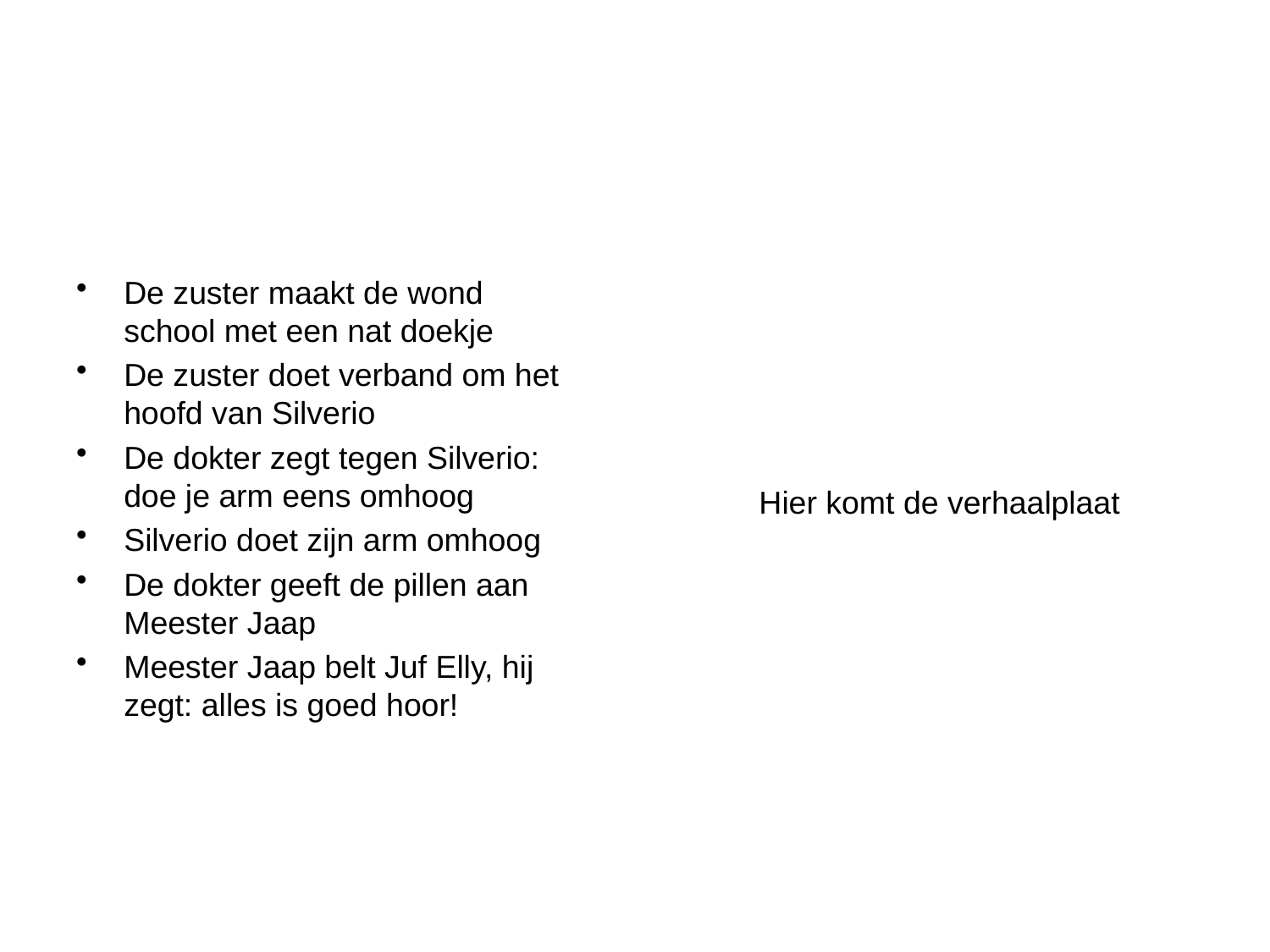

#
De zuster maakt de wond school met een nat doekje
De zuster doet verband om het hoofd van Silverio
De dokter zegt tegen Silverio: doe je arm eens omhoog
Silverio doet zijn arm omhoog
De dokter geeft de pillen aan Meester Jaap
Meester Jaap belt Juf Elly, hij zegt: alles is goed hoor!
Hier komt de verhaalplaat